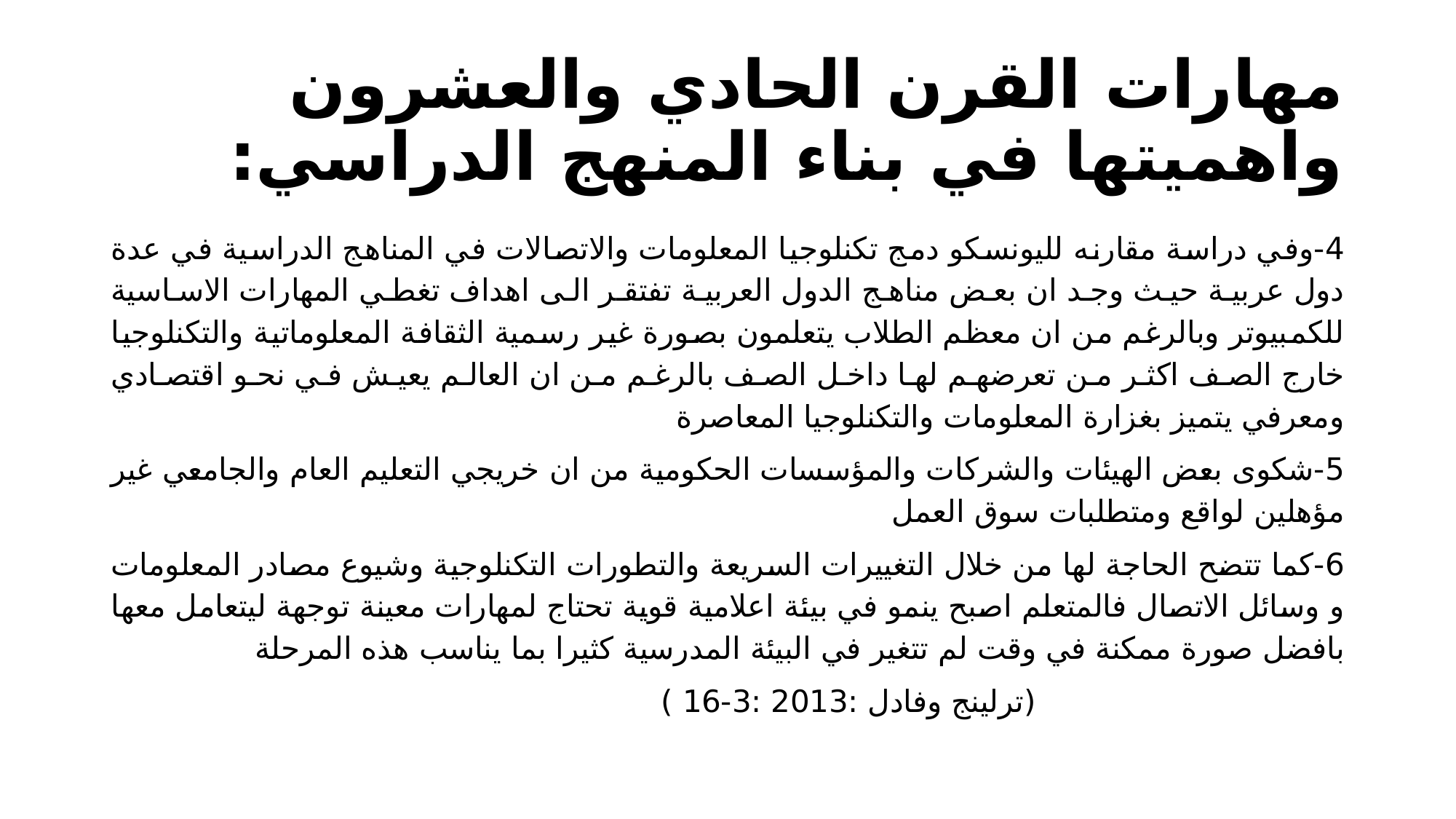

# مهارات القرن الحادي والعشرون واهميتها في بناء المنهج الدراسي:
4-وفي دراسة مقارنه لليونسكو دمج تكنلوجيا المعلومات والاتصالات في المناهج الدراسية في عدة دول عربية حيث وجد ان بعض مناهج الدول العربية تفتقر الى اهداف تغطي المهارات الاساسية للكمبيوتر وبالرغم من ان معظم الطلاب يتعلمون بصورة غير رسمية الثقافة المعلوماتية والتكنلوجيا خارج الصف اكثر من تعرضهم لها داخل الصف بالرغم من ان العالم يعيش في نحو اقتصادي ومعرفي يتميز بغزارة المعلومات والتكنلوجيا المعاصرة
5-شكوى بعض الهيئات والشركات والمؤسسات الحكومية من ان خريجي التعليم العام والجامعي غير مؤهلين لواقع ومتطلبات سوق العمل
6-كما تتضح الحاجة لها من خلال التغييرات السريعة والتطورات التكنلوجية وشيوع مصادر المعلومات و وسائل الاتصال فالمتعلم اصبح ينمو في بيئة اعلامية قوية تحتاج لمهارات معينة توجهة ليتعامل معها بافضل صورة ممكنة في وقت لم تتغير في البيئة المدرسية كثيرا بما يناسب هذه المرحلة
                                (ترلينج وفادل :2013 :3-16 )